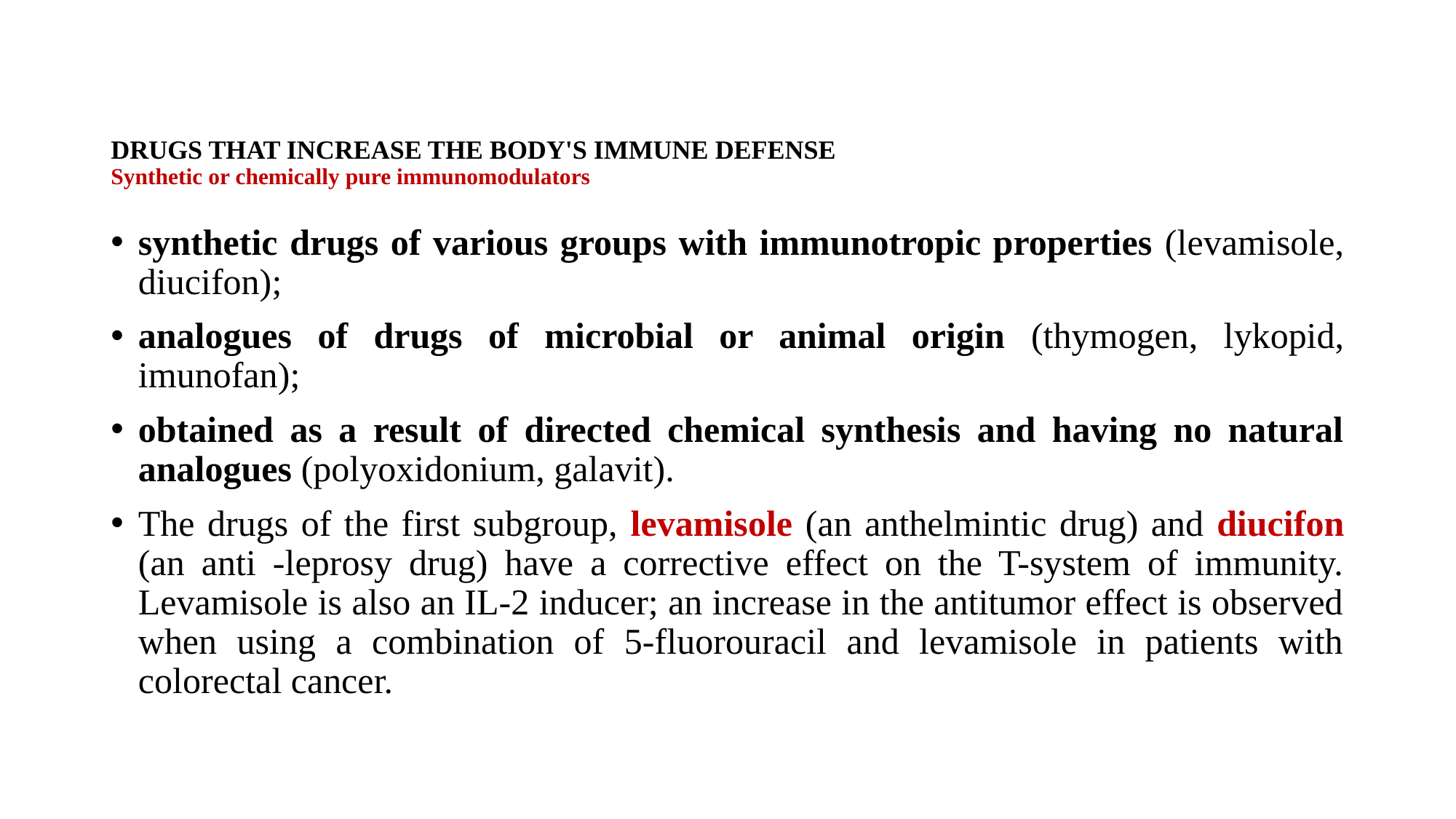

# DRUGS THAT INCREASE THE BODY'S IMMUNE DEFENSE Synthetic or chemically pure immunomodulators
synthetic drugs of various groups with immunotropic properties (levamisole, diucifon);
analogues of drugs of microbial or animal origin (thymogen, lykopid, imunofan);
obtained as a result of directed chemical synthesis and having no natural analogues (polyoxidonium, galavit).
The drugs of the first subgroup, levamisole (an anthelmintic drug) and diucifon (an anti -leprosy drug) have a corrective effect on the T-system of immunity. Levamisole is also an IL-2 inducer; an increase in the antitumor effect is observed when using a combination of 5-fluorouracil and levamisole in patients with colorectal cancer.